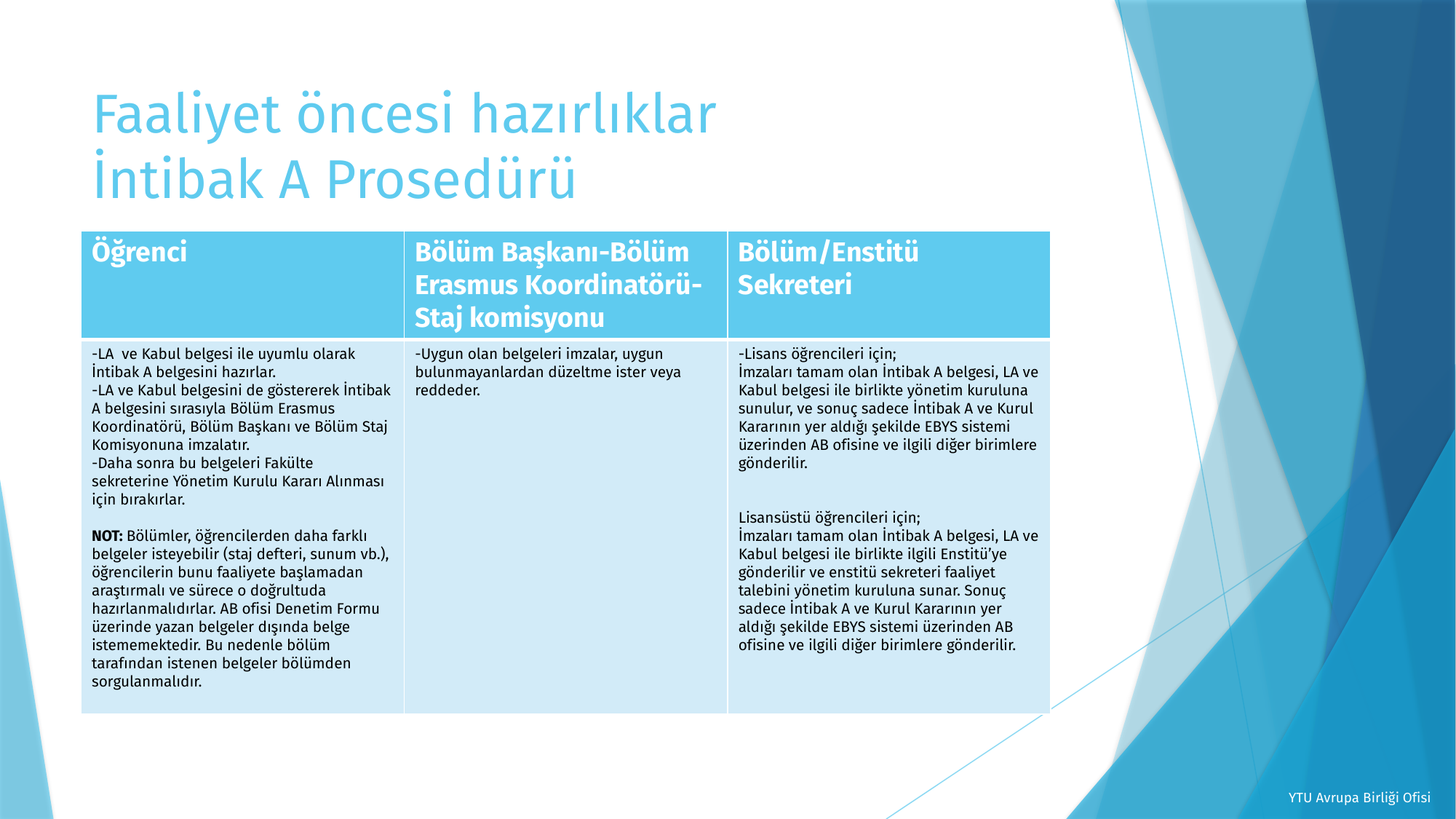

# Faaliyet öncesi hazırlıklar İntibak A Prosedürü
| Öğrenci | Bölüm Başkanı-Bölüm Erasmus Koordinatörü-Staj komisyonu | Bölüm/Enstitü Sekreteri |
| --- | --- | --- |
| -LA ve Kabul belgesi ile uyumlu olarak İntibak A belgesini hazırlar. -LA ve Kabul belgesini de göstererek İntibak A belgesini sırasıyla Bölüm Erasmus Koordinatörü, Bölüm Başkanı ve Bölüm Staj Komisyonuna imzalatır. -Daha sonra bu belgeleri Fakülte sekreterine Yönetim Kurulu Kararı Alınması için bırakırlar.   NOT: Bölümler, öğrencilerden daha farklı belgeler isteyebilir (staj defteri, sunum vb.), öğrencilerin bunu faaliyete başlamadan araştırmalı ve sürece o doğrultuda hazırlanmalıdırlar. AB ofisi Denetim Formu üzerinde yazan belgeler dışında belge istememektedir. Bu nedenle bölüm tarafından istenen belgeler bölümden sorgulanmalıdır. | -Uygun olan belgeleri imzalar, uygun bulunmayanlardan düzeltme ister veya reddeder. | -Lisans öğrencileri için; İmzaları tamam olan İntibak A belgesi, LA ve Kabul belgesi ile birlikte yönetim kuruluna sunulur, ve sonuç sadece İntibak A ve Kurul Kararının yer aldığı şekilde EBYS sistemi üzerinden AB ofisine ve ilgili diğer birimlere gönderilir.     Lisansüstü öğrencileri için; İmzaları tamam olan İntibak A belgesi, LA ve Kabul belgesi ile birlikte ilgili Enstitü’ye gönderilir ve enstitü sekreteri faaliyet talebini yönetim kuruluna sunar. Sonuç sadece İntibak A ve Kurul Kararının yer aldığı şekilde EBYS sistemi üzerinden AB ofisine ve ilgili diğer birimlere gönderilir. |
YTU Avrupa Birliği Ofisi